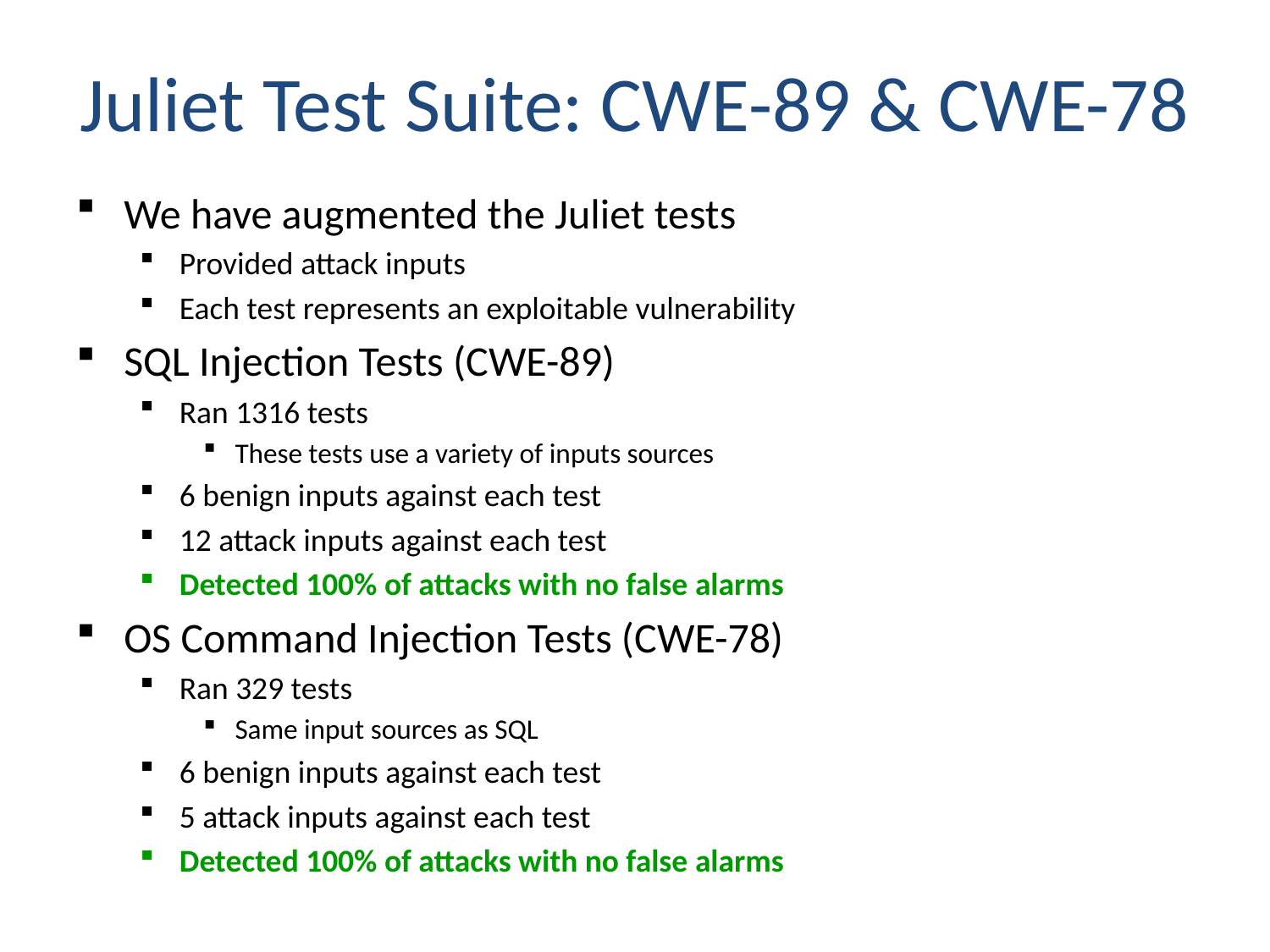

# Juliet Test Suite: CWE-89 & CWE-78
We have augmented the Juliet tests
Provided attack inputs
Each test represents an exploitable vulnerability
SQL Injection Tests (CWE-89)
Ran 1316 tests
These tests use a variety of inputs sources
6 benign inputs against each test
12 attack inputs against each test
Detected 100% of attacks with no false alarms
OS Command Injection Tests (CWE-78)
Ran 329 tests
Same input sources as SQL
6 benign inputs against each test
5 attack inputs against each test
Detected 100% of attacks with no false alarms